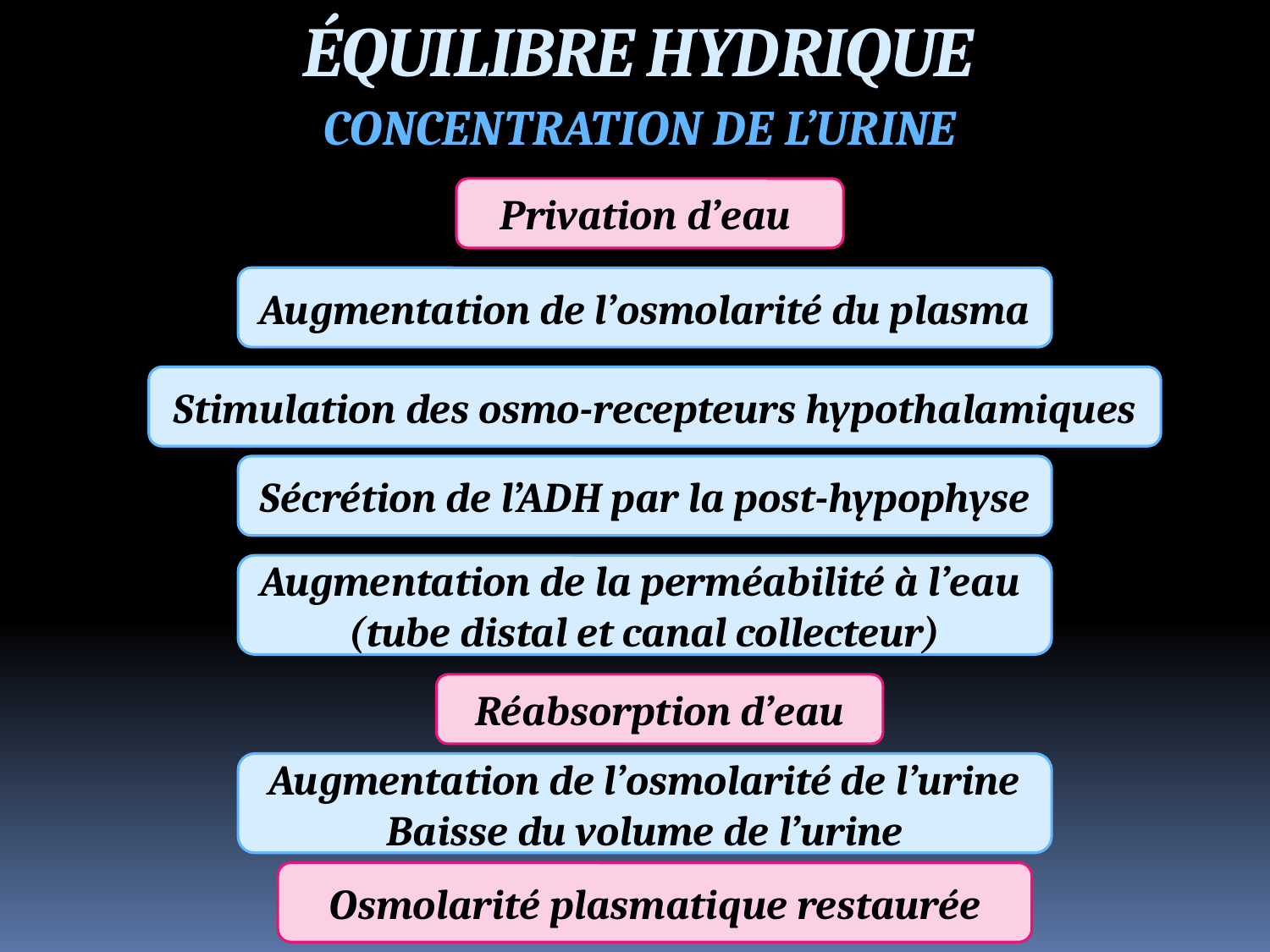

ÉQUILIBRE HYDRIQUE
CONCENTRATION DE L’URINE

Privation d’eau
Augmentation de l’osmolarité du plasma
Stimulation des osmo-recepteurs hypothalamiques
Sécrétion de l’ADH par la post-hypophyse
Augmentation de la perméabilité à l’eau
(tube distal et canal collecteur)
Réabsorption d’eau
Augmentation de l’osmolarité de l’urine
Baisse du volume de l’urine
Osmolarité plasmatique restaurée